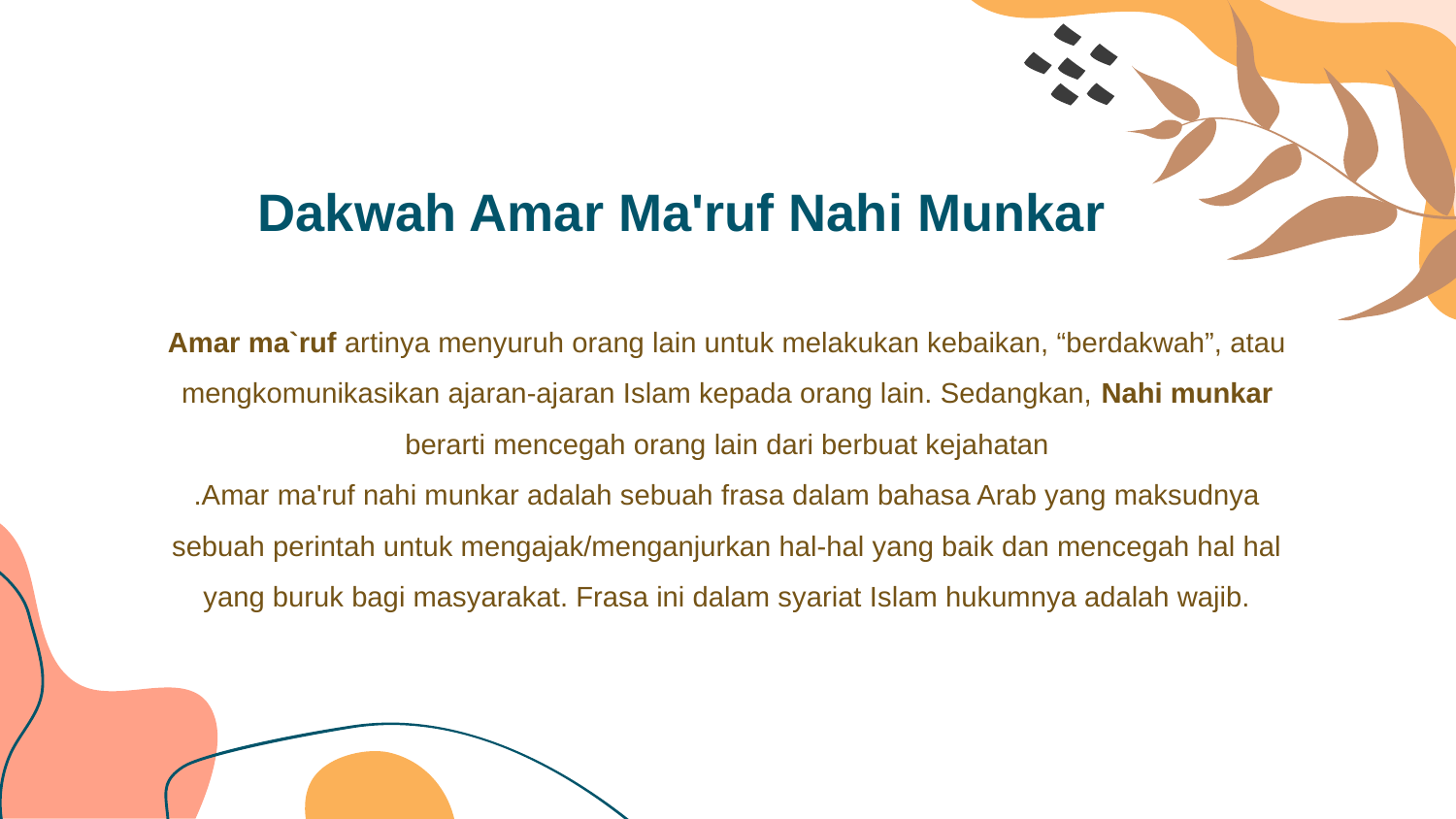

# Dakwah Amar Ma'ruf Nahi Munkar
Amar ma`ruf artinya menyuruh orang lain untuk melakukan kebaikan, “berdakwah”, atau mengkomunikasikan ajaran-ajaran Islam kepada orang lain. Sedangkan, Nahi munkar berarti mencegah orang lain dari berbuat kejahatan
.Amar ma'ruf nahi munkar adalah sebuah frasa dalam bahasa Arab yang maksudnya sebuah perintah untuk mengajak/menganjurkan hal-hal yang baik dan mencegah hal hal yang buruk bagi masyarakat. Frasa ini dalam syariat Islam hukumnya adalah wajib.